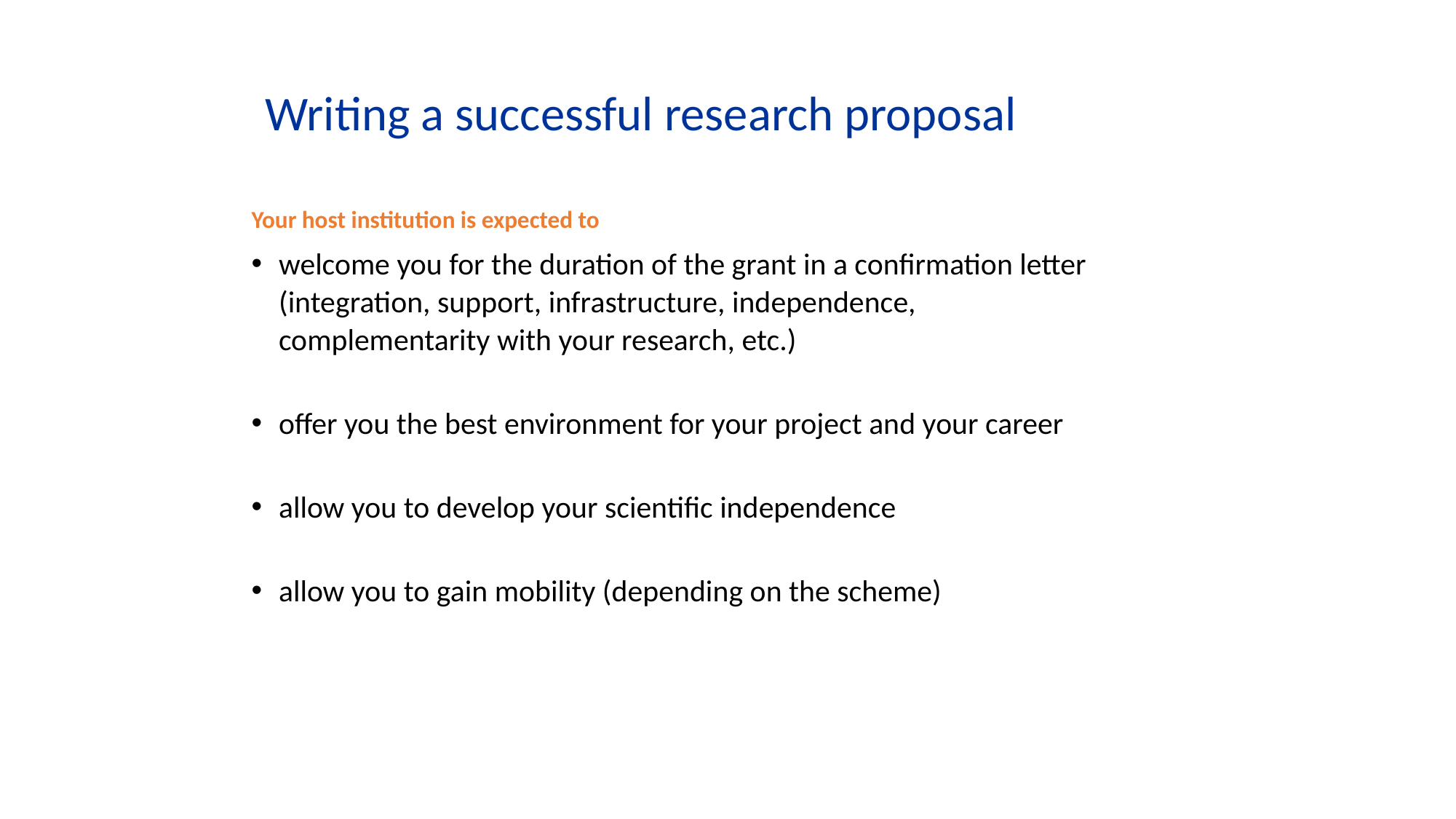

# Writing a successful research proposal
Your host institution is expected to
welcome you for the duration of the grant in a confirmation letter (integration, support, infrastructure, independence, complementarity with your research, etc.)

offer you the best environment for your project and your career

allow you to develop your scientific independence

allow you to gain mobility (depending on the scheme)